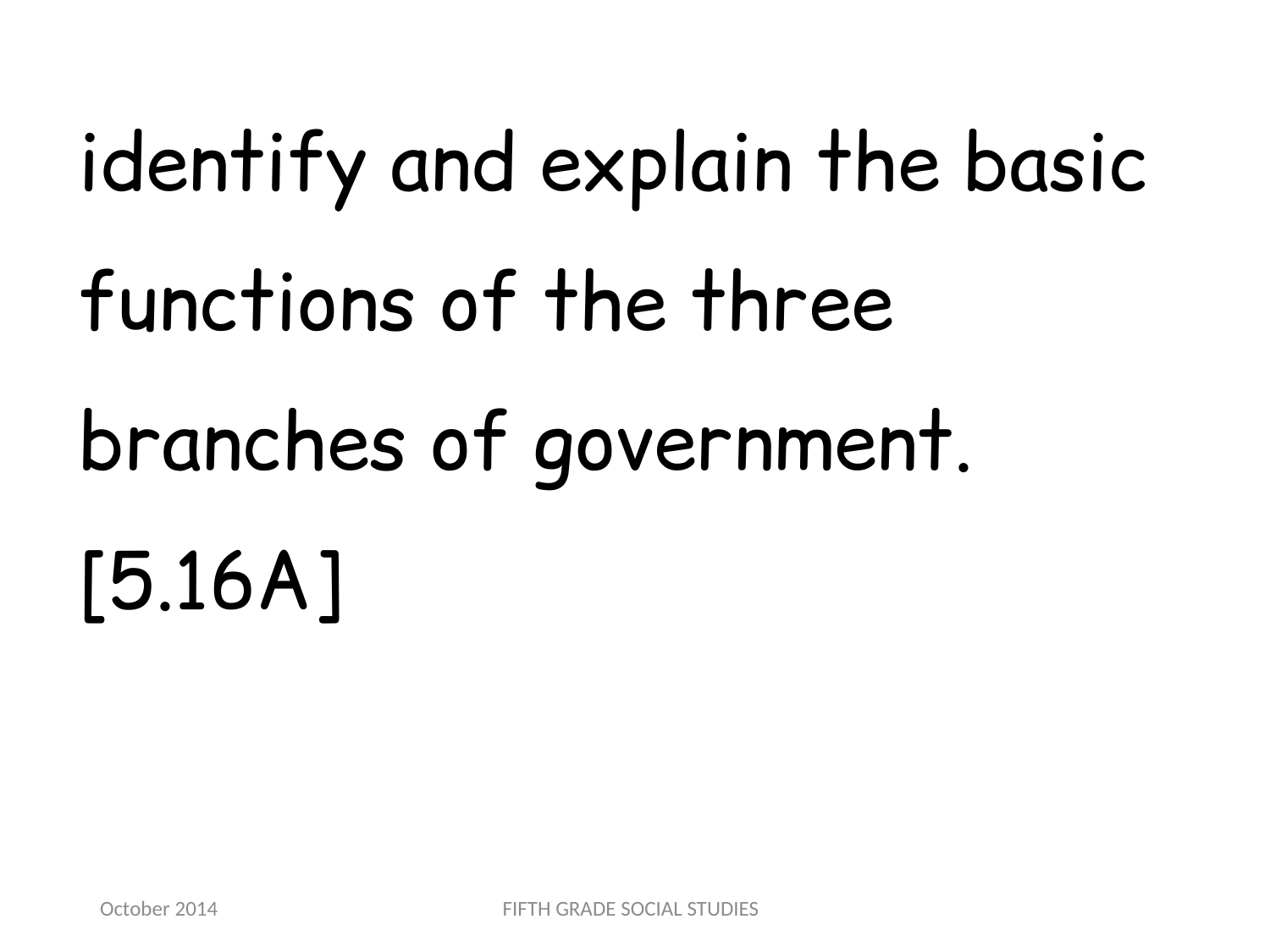

identify and explain the basic functions of the three branches of government.[5.16A]
October 2014
FIFTH GRADE SOCIAL STUDIES